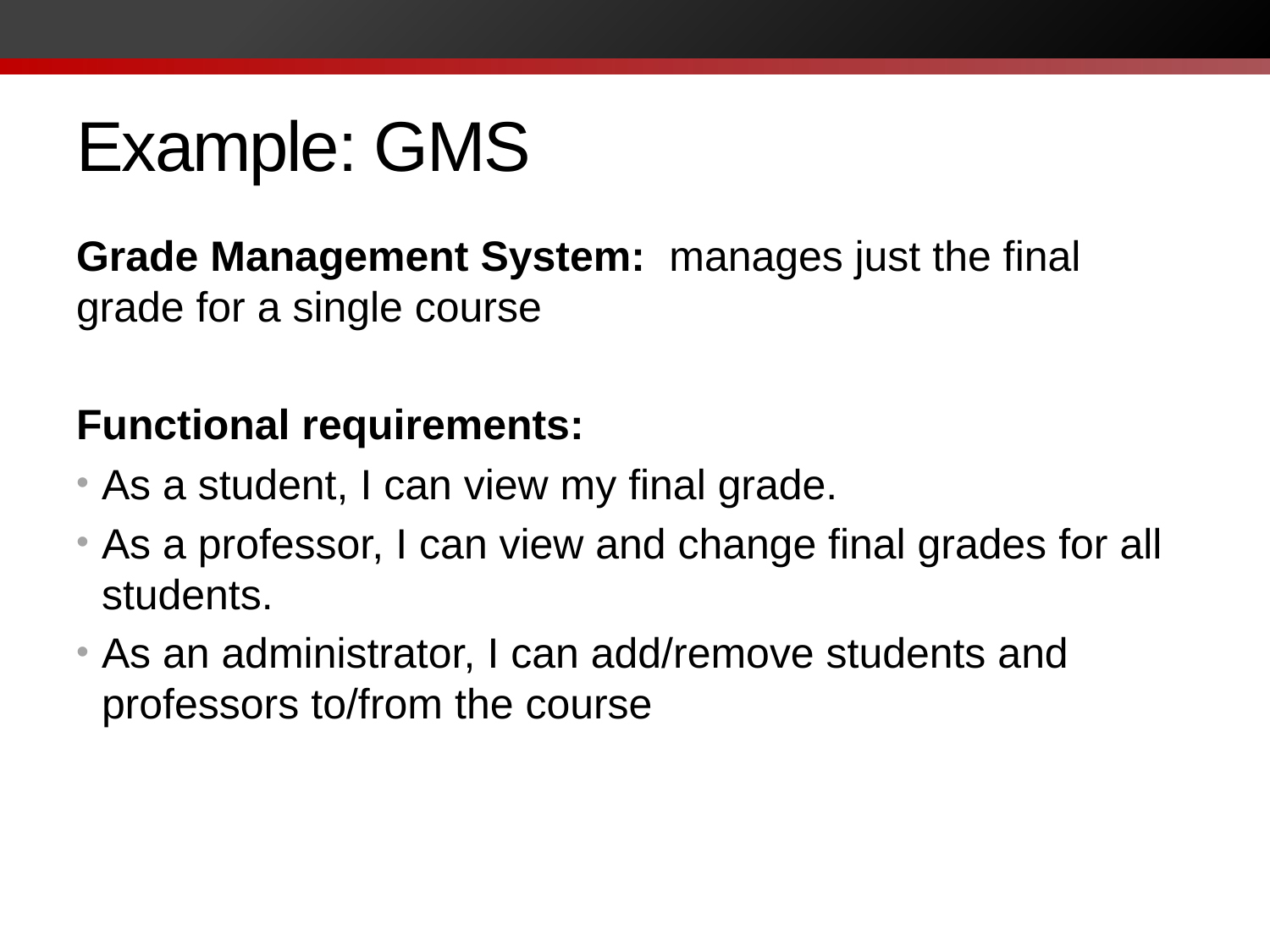

# Example: GMS
Grade Management System:  manages just the final grade for a single course

Functional requirements:
As a student, I can view my final grade.
As a professor, I can view and change final grades for all students.
As an administrator, I can add/remove students and professors to/from the course